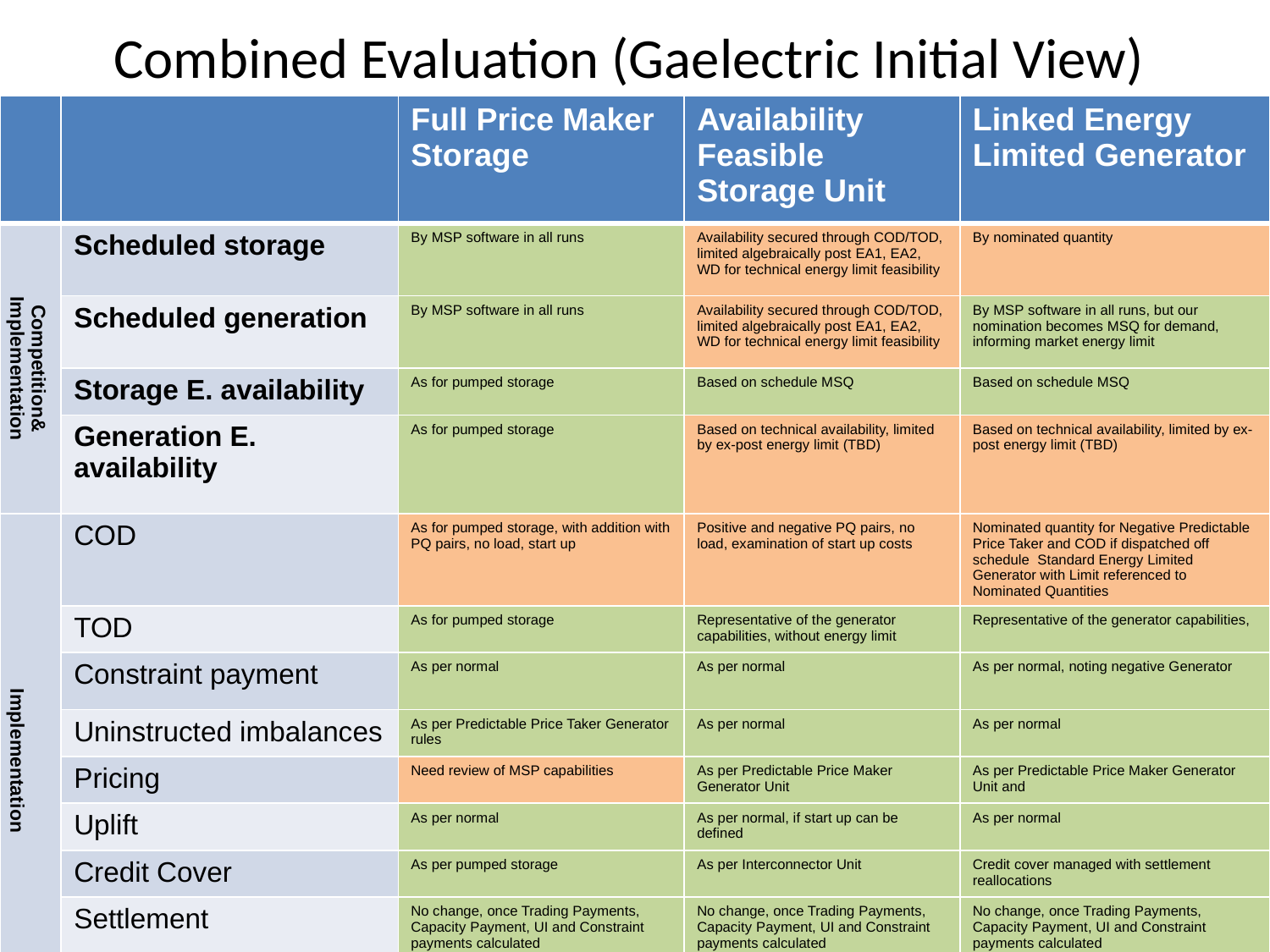

Combined Evaluation (Gaelectric Initial View)
|  |  | Full Price Maker Storage | Availability Feasible Storage Unit | Linked Energy Limited Generator |
| --- | --- | --- | --- | --- |
| Competition& Implementation | Scheduled storage | By MSP software in all runs | Availability secured through COD/TOD, limited algebraically post EA1, EA2, WD for technical energy limit feasibility | By nominated quantity |
|  | Scheduled generation | By MSP software in all runs | Availability secured through COD/TOD, limited algebraically post EA1, EA2, WD for technical energy limit feasibility | By MSP software in all runs, but our nomination becomes MSQ for demand, informing market energy limit |
|  | Storage E. availability | As for pumped storage | Based on schedule MSQ | Based on schedule MSQ |
|  | Generation E. availability | As for pumped storage | Based on technical availability, limited by ex-post energy limit (TBD) | Based on technical availability, limited by ex-post energy limit (TBD) |
| Implementation | COD | As for pumped storage, with addition with PQ pairs, no load, start up | Positive and negative PQ pairs, no load, examination of start up costs | Nominated quantity for Negative Predictable Price Taker and COD if dispatched off schedule Standard Energy Limited Generator with Limit referenced to Nominated Quantities |
|  | TOD | As for pumped storage | Representative of the generator capabilities, without energy limit | Representative of the generator capabilities, |
|  | Constraint payment | As per normal | As per normal | As per normal, noting negative Generator |
|  | Uninstructed imbalances | As per Predictable Price Taker Generator rules | As per normal | As per normal |
|  | Pricing | Need review of MSP capabilities | As per Predictable Price Maker Generator Unit | As per Predictable Price Maker Generator Unit and |
|  | Uplift | As per normal | As per normal, if start up can be defined | As per normal |
|  | Credit Cover | As per pumped storage | As per Interconnector Unit | Credit cover managed with settlement reallocations |
|  | Settlement | No change, once Trading Payments, Capacity Payment, UI and Constraint payments calculated | No change, once Trading Payments, Capacity Payment, UI and Constraint payments calculated | No change, once Trading Payments, Capacity Payment, UI and Constraint payments calculated |
|  | Under Test | As per pumped storage | As per interconnector unit | As per individual units |